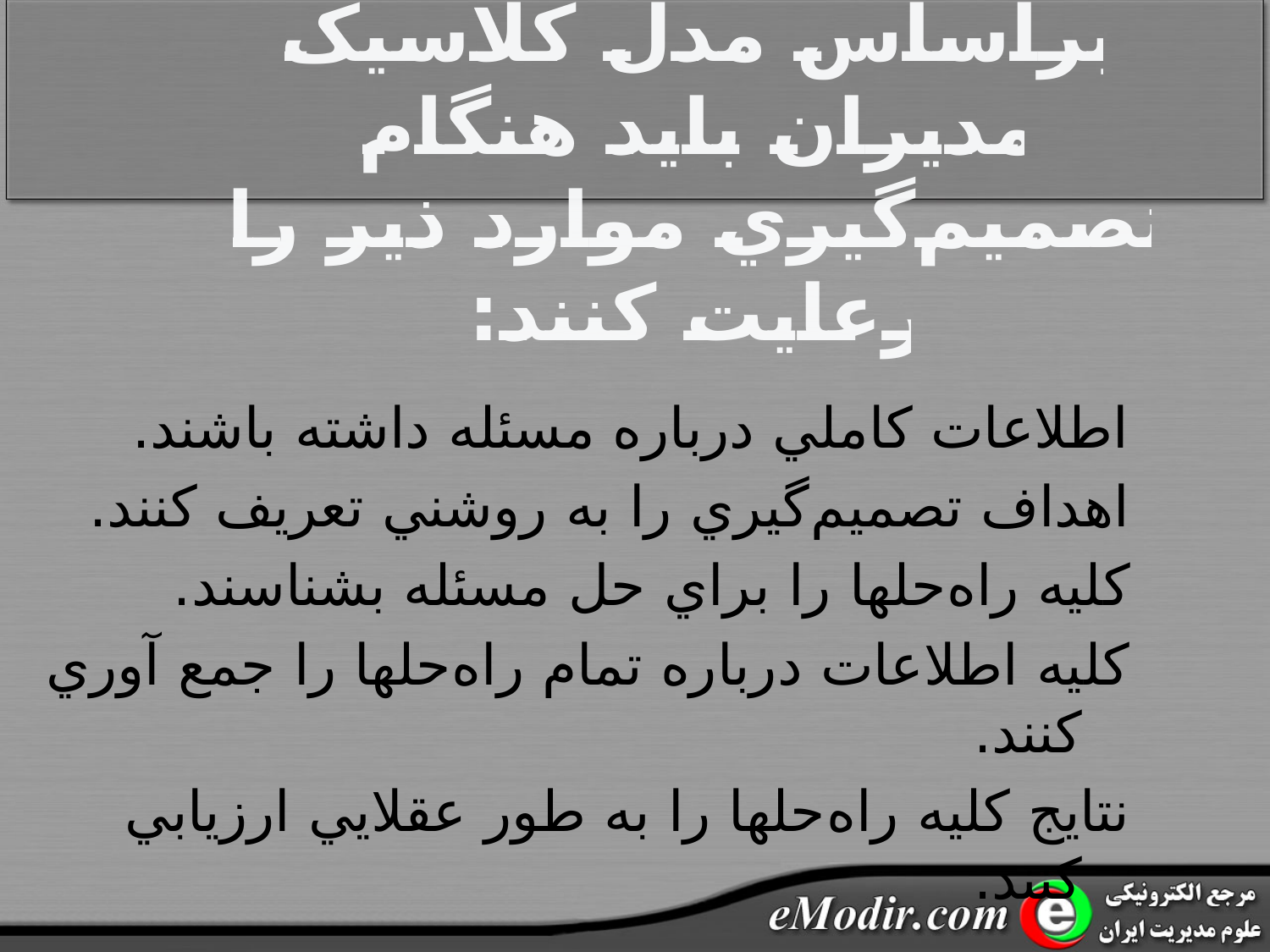

براساس مدل کلاسيک مديران بايد هنگام تصميم‌گيري موارد ذير را رعايت کنند:

	اطلاعات کاملي درباره مسئله داشته باشند.
	اهداف تصميم‌گيري را به روشني تعريف کنند.
	کليه راه‌حلها را براي حل مسئله بشناسند.
	کليه اطلاعات درباره تمام راه‌حلها را جمع آوري کنند.
	نتايج کليه راه‌حلها را به طور عقلايي ارزيابي کنند.